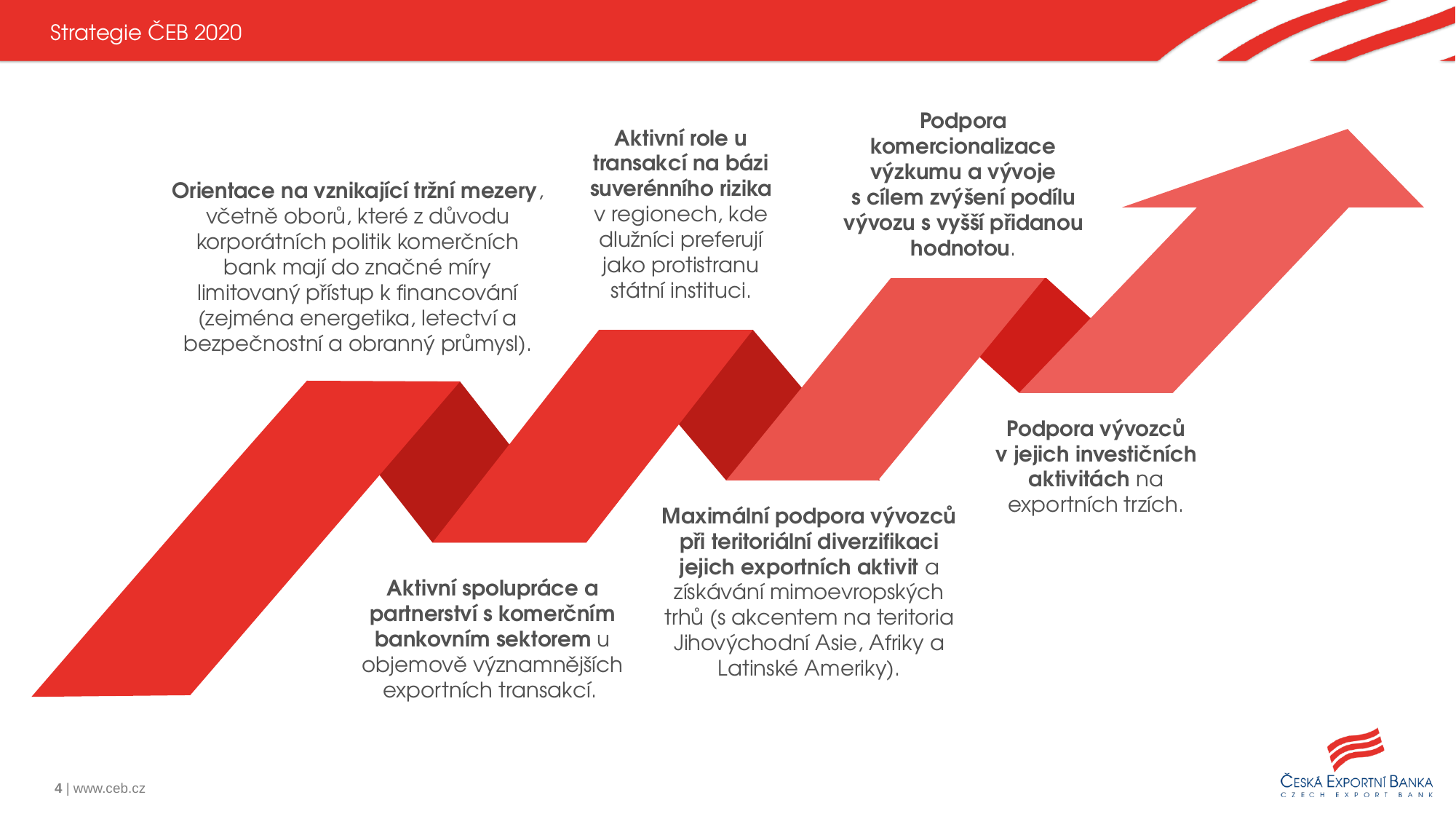

Strategie ČEB 2020
Podpora komercionalizace výzkumu a vývoje s cílem zvýšení podílu vývozu s vyšší přidanou hodnotou.
Aktivní role u transakcí na bázi suverénního rizika v regionech, kde dlužníci preferují jako protistranu státní instituci.

Orientace na vznikající tržní mezery, včetně oborů, které z důvodu korporátních politik komerčních bank mají do značné míry limitovaný přístup k financování (zejména energetika, letectví a bezpečnostní a obranný průmysl).

Podpora vývozců v jejich investičních aktivitách na exportních trzích.
Maximální podpora vývozců při teritoriální diverzifikaci jejich exportních aktivit a získávání mimoevropských trhů (s akcentem na teritoria Jihovýchodní Asie, Afriky a Latinské Ameriky).
Aktivní spolupráce a partnerství s komerčním bankovním sektorem u objemově významnějších exportních transakcí.